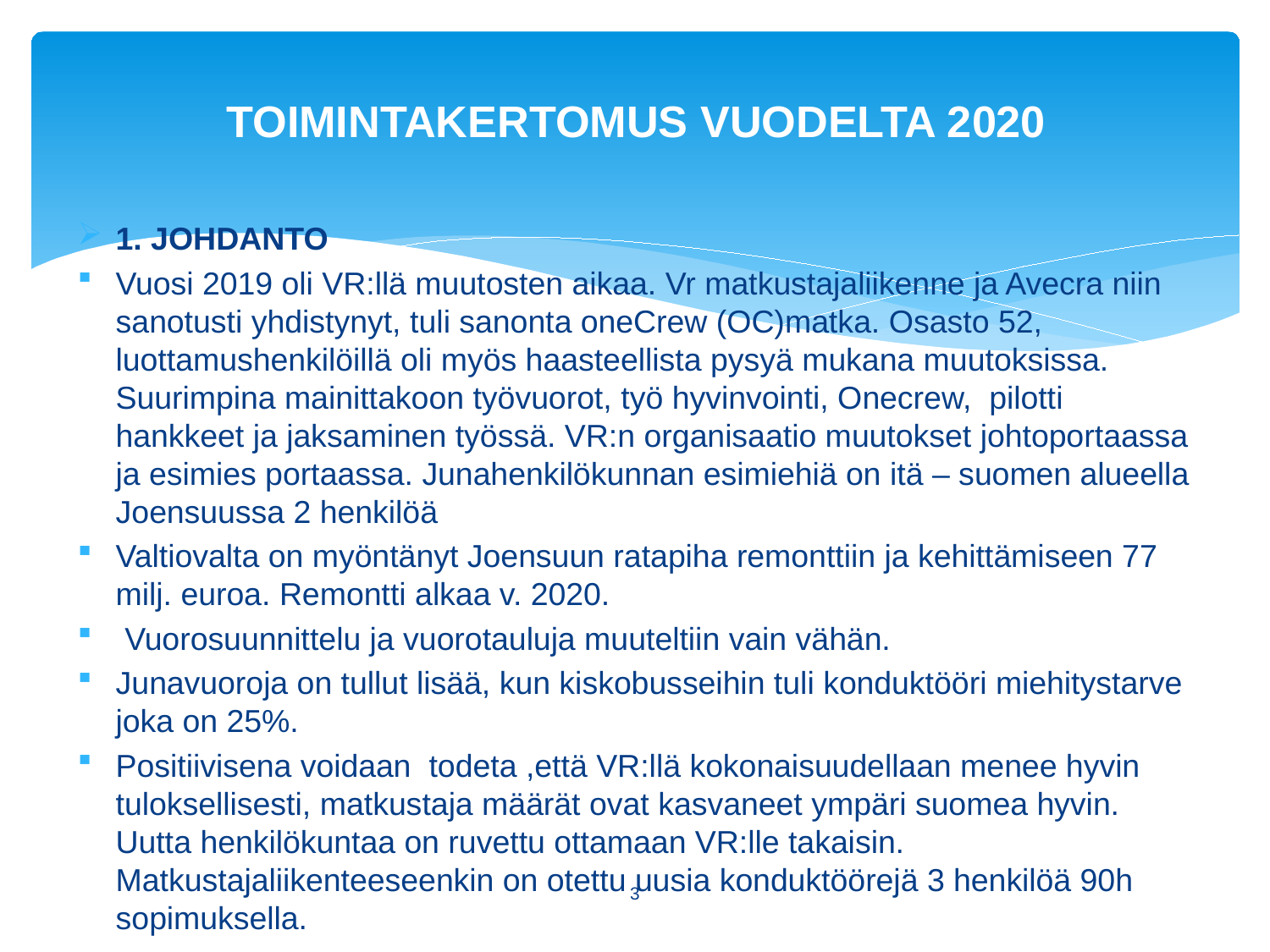

# TOIMINTAKERTOMUS VUODELTA 2020

1. JOHDANTO
Vuosi 2019 oli VR:llä muutosten aikaa. Vr matkustajaliikenne ja Avecra niin sanotusti yhdistynyt, tuli sanonta oneCrew (OC)matka. Osasto 52, luottamushenkilöillä oli myös haasteellista pysyä mukana muutoksissa. Suurimpina mainittakoon työvuorot, työ hyvinvointi, Onecrew,  pilotti hankkeet ja jaksaminen työssä. VR:n organisaatio muutokset johtoportaassa ja esimies portaassa. Junahenkilökunnan esimiehiä on itä – suomen alueella Joensuussa 2 henkilöä
Valtiovalta on myöntänyt Joensuun ratapiha remonttiin ja kehittämiseen 77 milj. euroa. Remontti alkaa v. 2020.
 Vuorosuunnittelu ja vuorotauluja muuteltiin vain vähän.
Junavuoroja on tullut lisää, kun kiskobusseihin tuli konduktööri miehitystarve joka on 25%.
Positiivisena voidaan  todeta ,että VR:llä kokonaisuudellaan menee hyvin tuloksellisesti, matkustaja määrät ovat kasvaneet ympäri suomea hyvin. Uutta henkilökuntaa on ruvettu ottamaan VR:lle takaisin. Matkustajaliikenteeseenkin on otettu uusia konduktöörejä 3 henkilöä 90h sopimuksella.

3